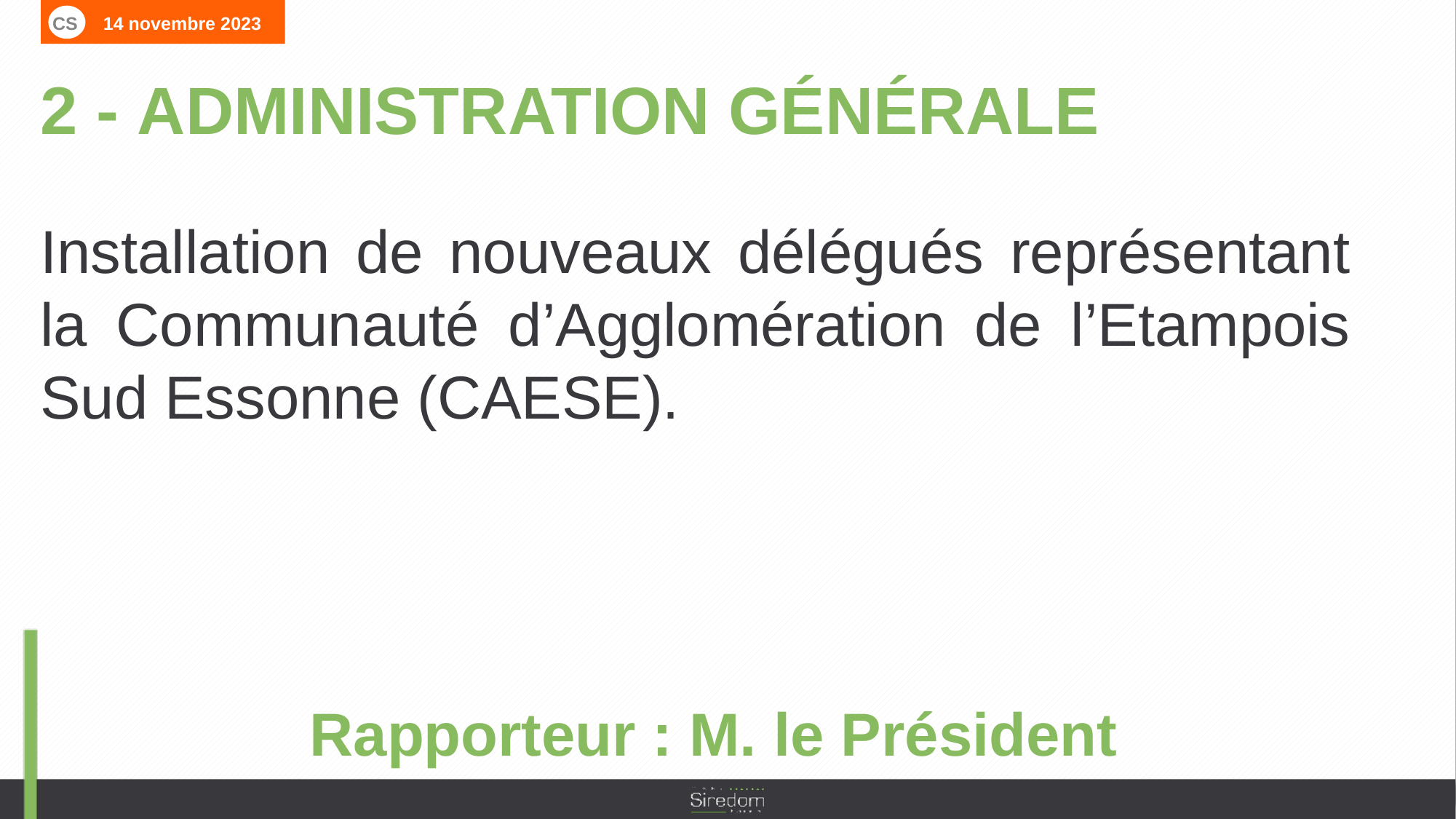

CS     14 novembre 2023
2 - ADMINISTRATION GÉNÉRALE

Installation de nouveaux délégués représentant la Communauté d’Agglomération de l’Etampois Sud Essonne (CAESE).
Rapporteur : M. le Président